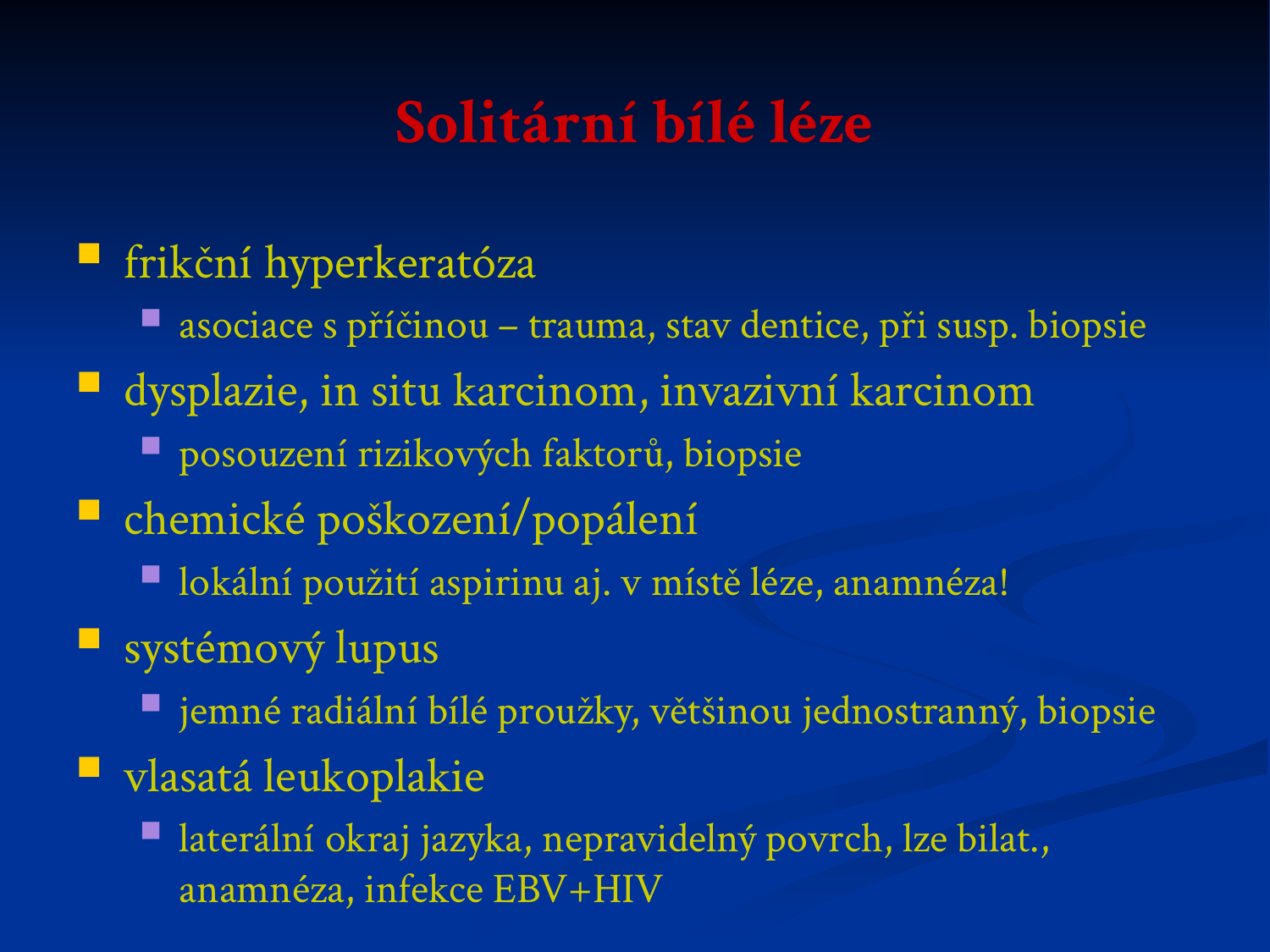

# Solitární bílé léze
frikční hyperkeratóza
asociace s příčinou – trauma, stav dentice, při susp. biopsie
dysplazie, in situ karcinom, invazivní karcinom
posouzení rizikových faktorů, biopsie
chemické poškození/popálení
lokální použití aspirinu aj. v místě léze, anamnéza!
systémový lupus
jemné radiální bílé proužky, většinou jednostranný, biopsie
vlasatá leukoplakie
laterální okraj jazyka, nepravidelný povrch, lze bilat., anamnéza, infekce EBV+HIV